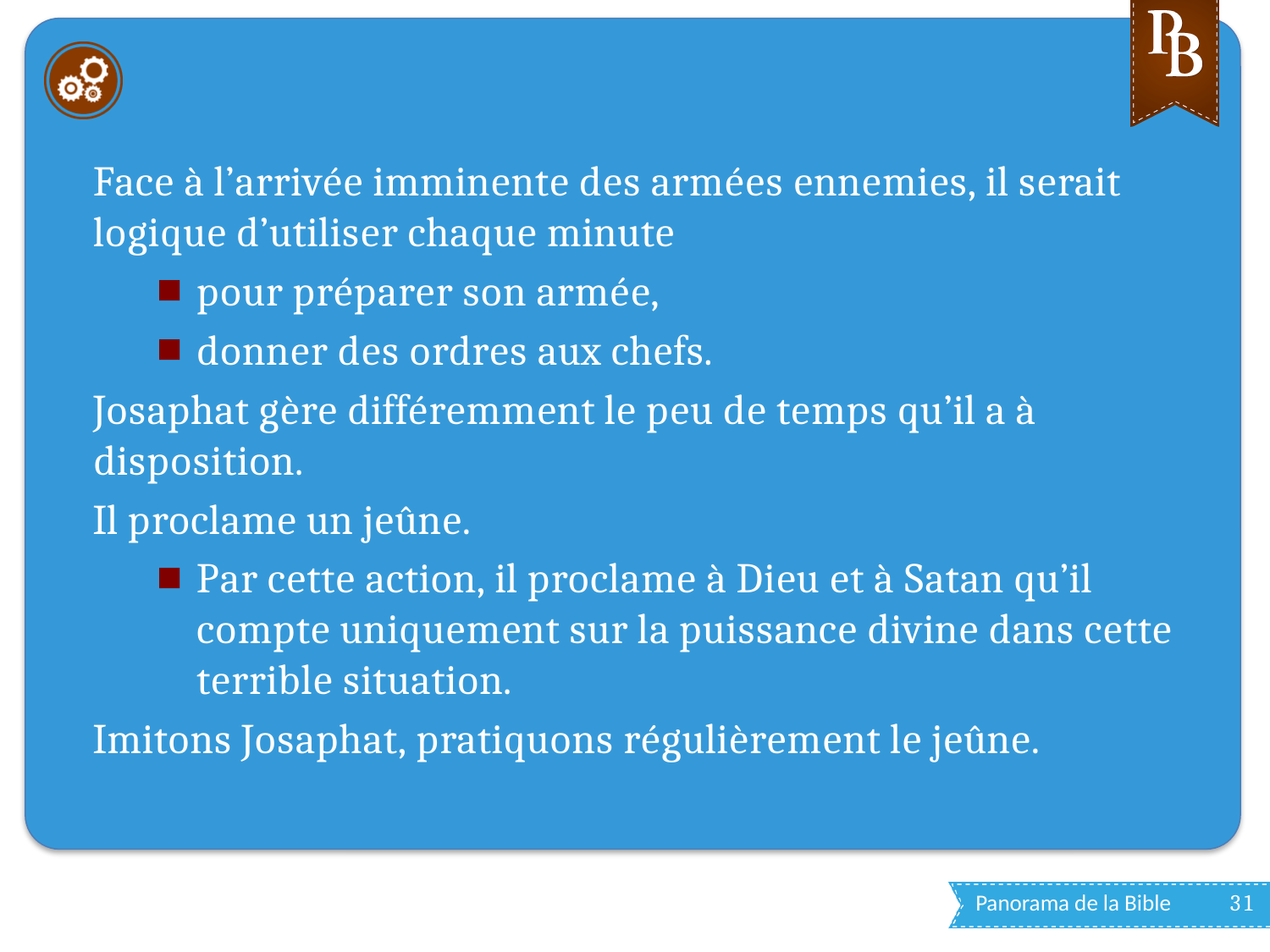

#
Face à l’arrivée imminente des armées ennemies, il serait logique d’utiliser chaque minute
pour préparer son armée,
donner des ordres aux chefs.
Josaphat gère différemment le peu de temps qu’il a à disposition.
Il proclame un jeûne.
Par cette action, il proclame à Dieu et à Satan qu’il compte uniquement sur la puissance divine dans cette terrible situation.
Imitons Josaphat, pratiquons régulièrement le jeûne.